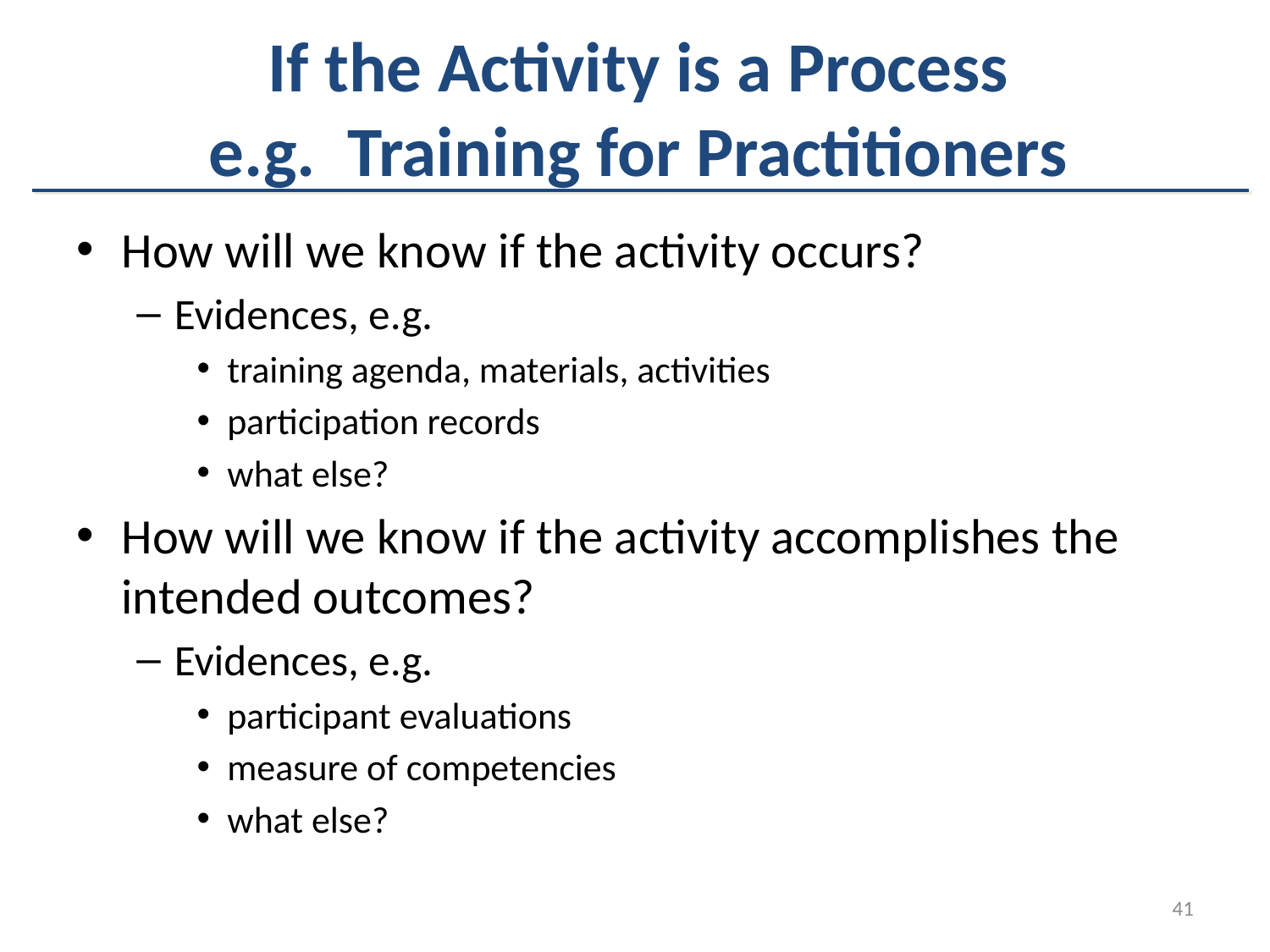

# If the Activity is a Process e.g.  Training for Practitioners
How will we know if the activity occurs?
Evidences, e.g.
training agenda, materials, activities
participation records
what else?
How will we know if the activity accomplishes the intended outcomes?
Evidences, e.g.
participant evaluations
measure of competencies
what else?
41